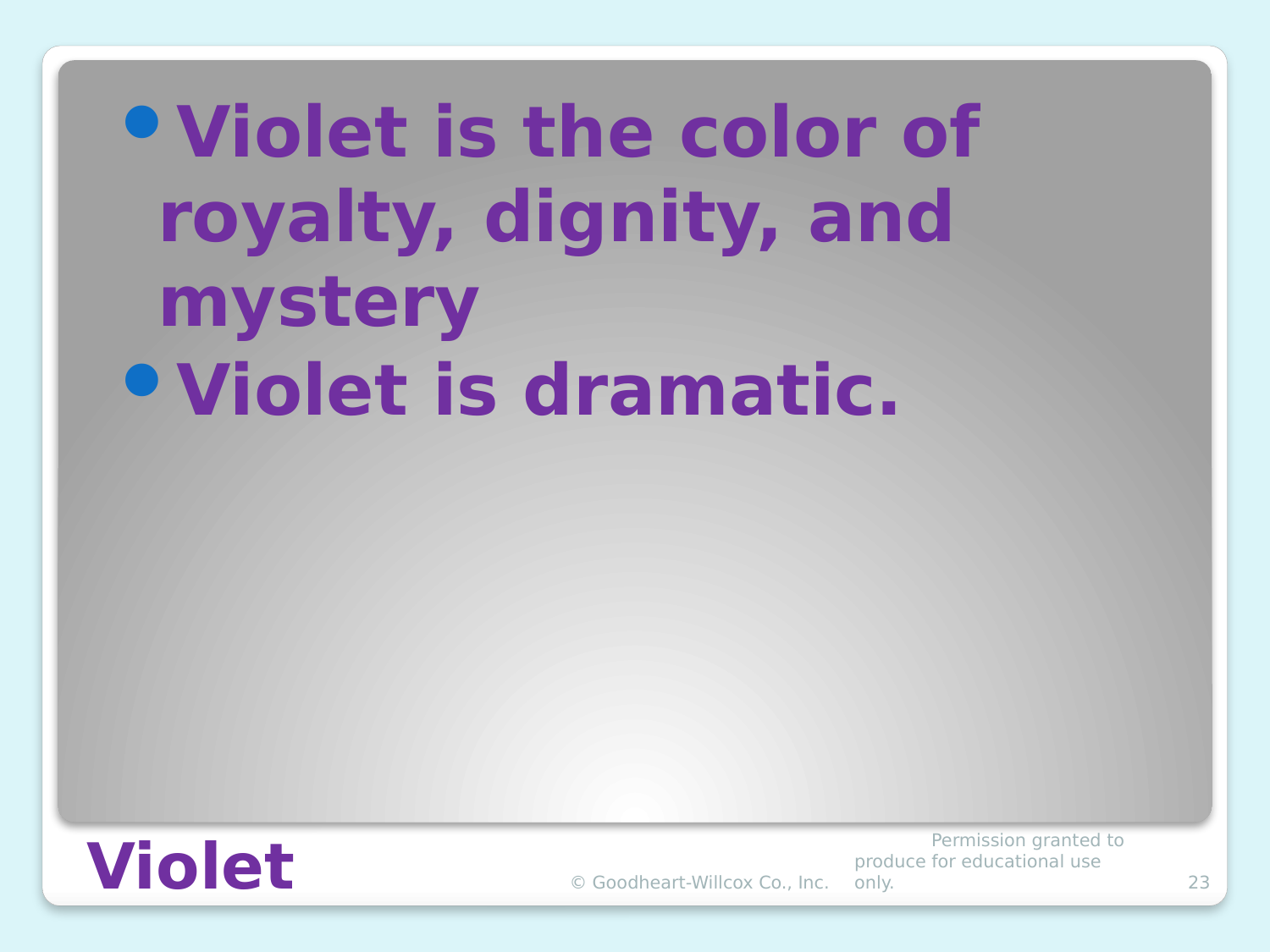

Violet is the color of royalty, dignity, and mystery
Violet is dramatic.
# Violet

© Goodheart-Willcox Co., Inc.

              Permission granted to produce for educational use only.
23